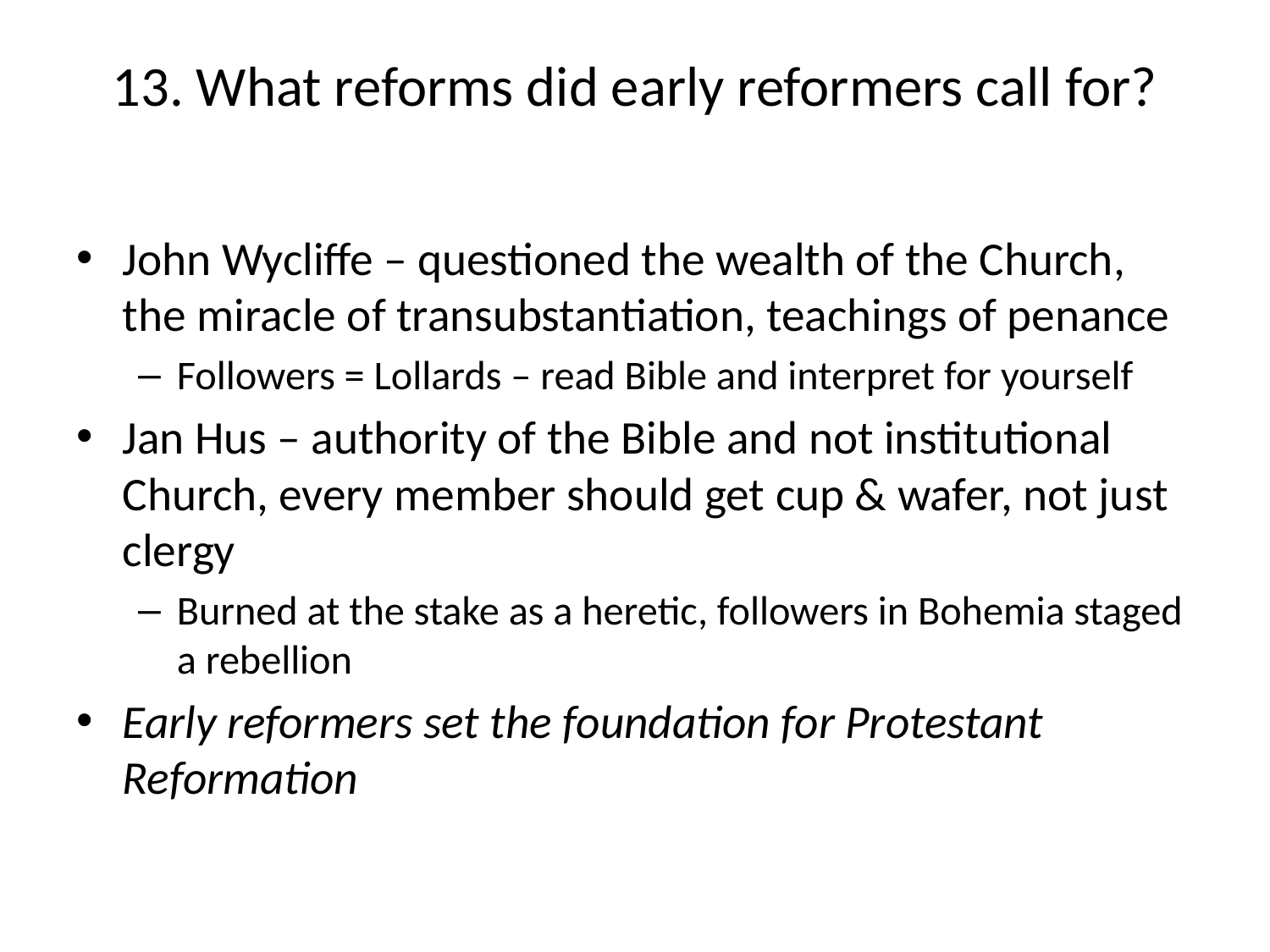

# 13. What reforms did early reformers call for?
John Wycliffe – questioned the wealth of the Church, the miracle of transubstantiation, teachings of penance
Followers = Lollards – read Bible and interpret for yourself
Jan Hus – authority of the Bible and not institutional Church, every member should get cup & wafer, not just clergy
Burned at the stake as a heretic, followers in Bohemia staged a rebellion
Early reformers set the foundation for Protestant Reformation